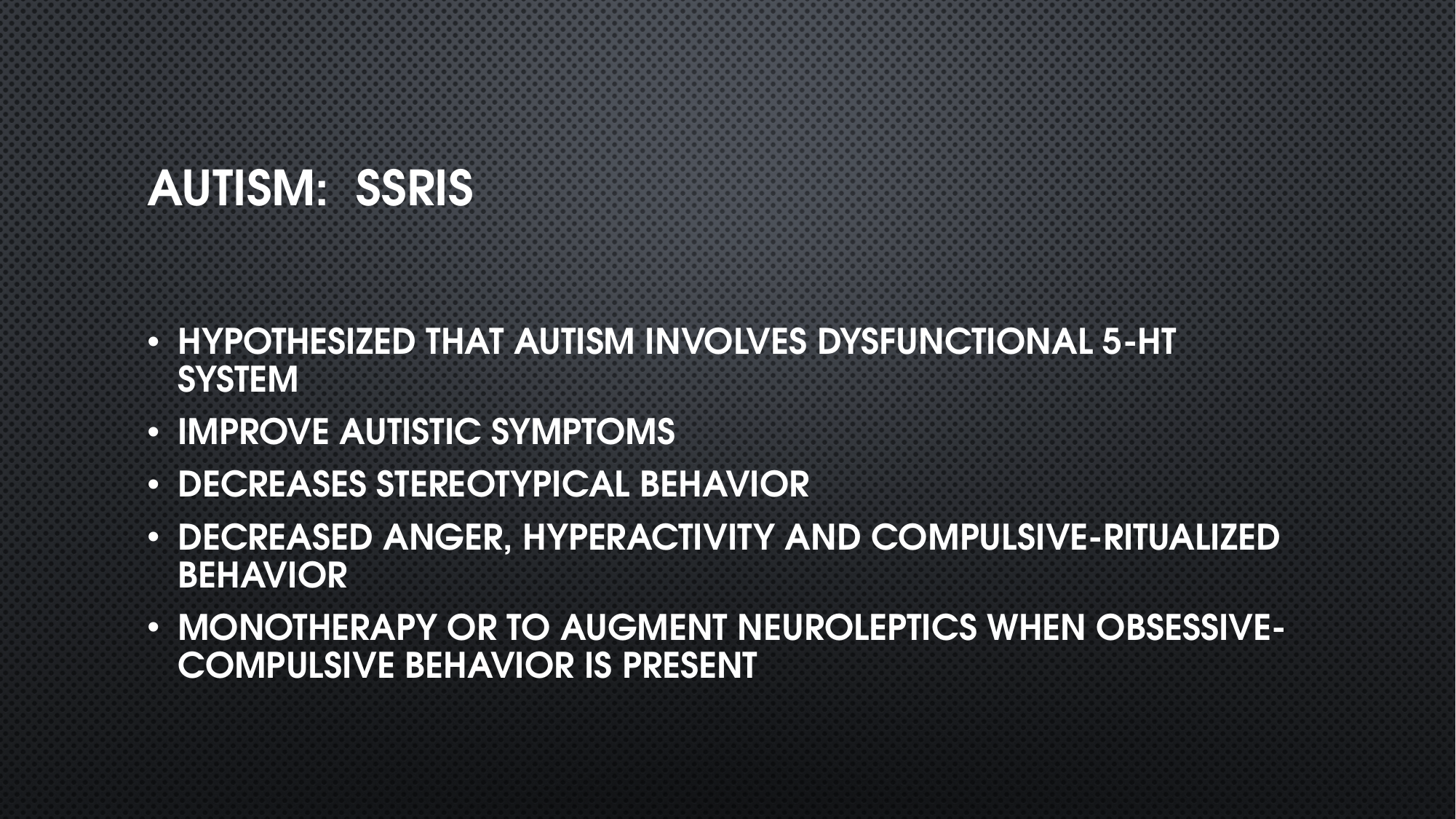

# Autism:  SSRIs
Hypothesized that autism involves dysfunctional 5-HT system
Improve autistic symptoms
Decreases stereotypical behavior
Decreased anger, hyperactivity and compulsive-ritualized behavior
Monotherapy or to augment neuroleptics when obsessive-compulsive behavior is present